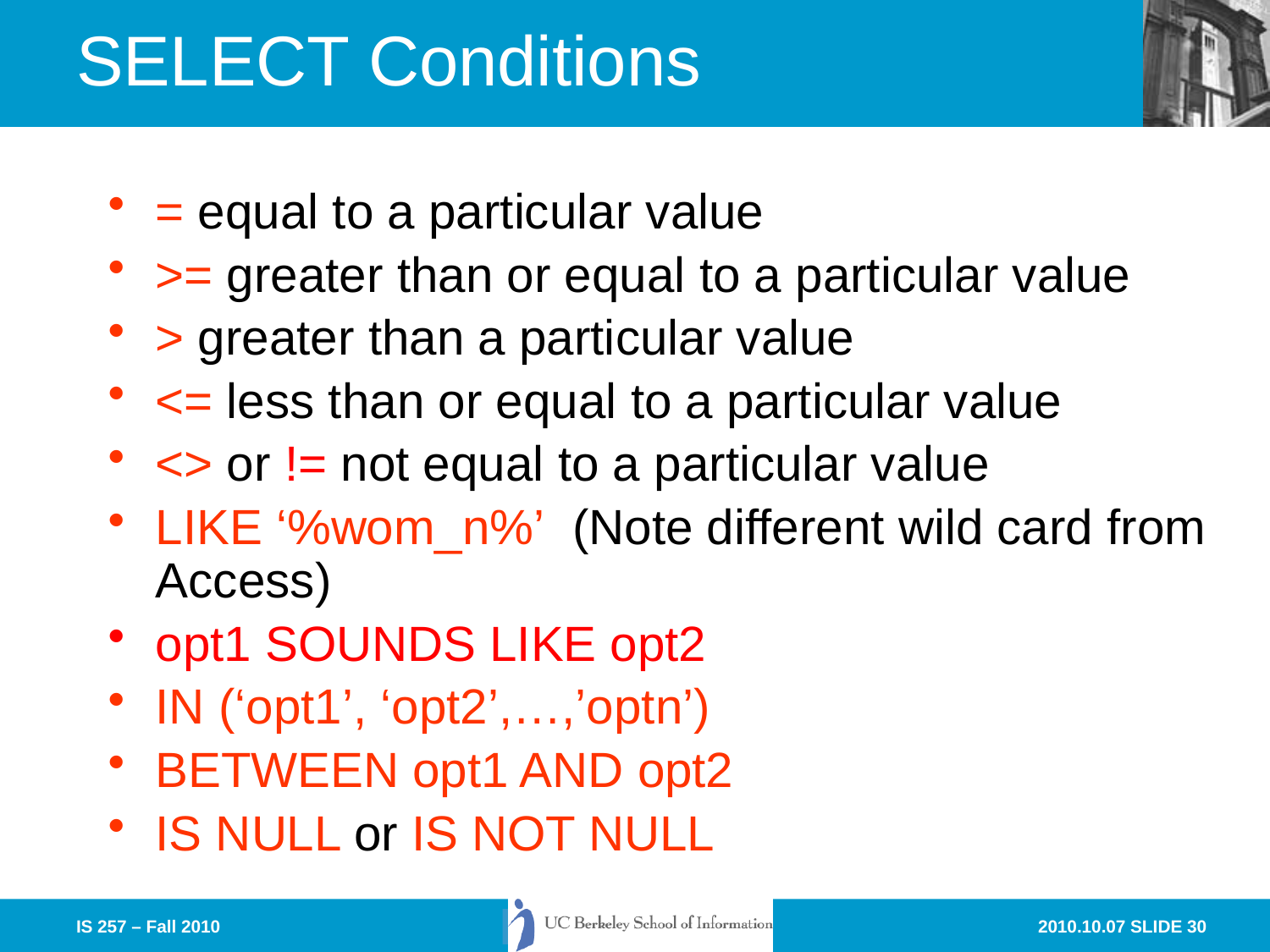

# SELECT Conditions
= equal to a particular value
>= greater than or equal to a particular value
> greater than a particular value
<= less than or equal to a particular value
<> or != not equal to a particular value
LIKE ‘%wom_n%’  (Note different wild card from Access)
opt1 SOUNDS LIKE opt2
IN (‘opt1’, ‘opt2’,…,’optn’)
BETWEEN opt1 AND opt2
IS NULL or IS NOT NULL

IS 257 – Fall 2010